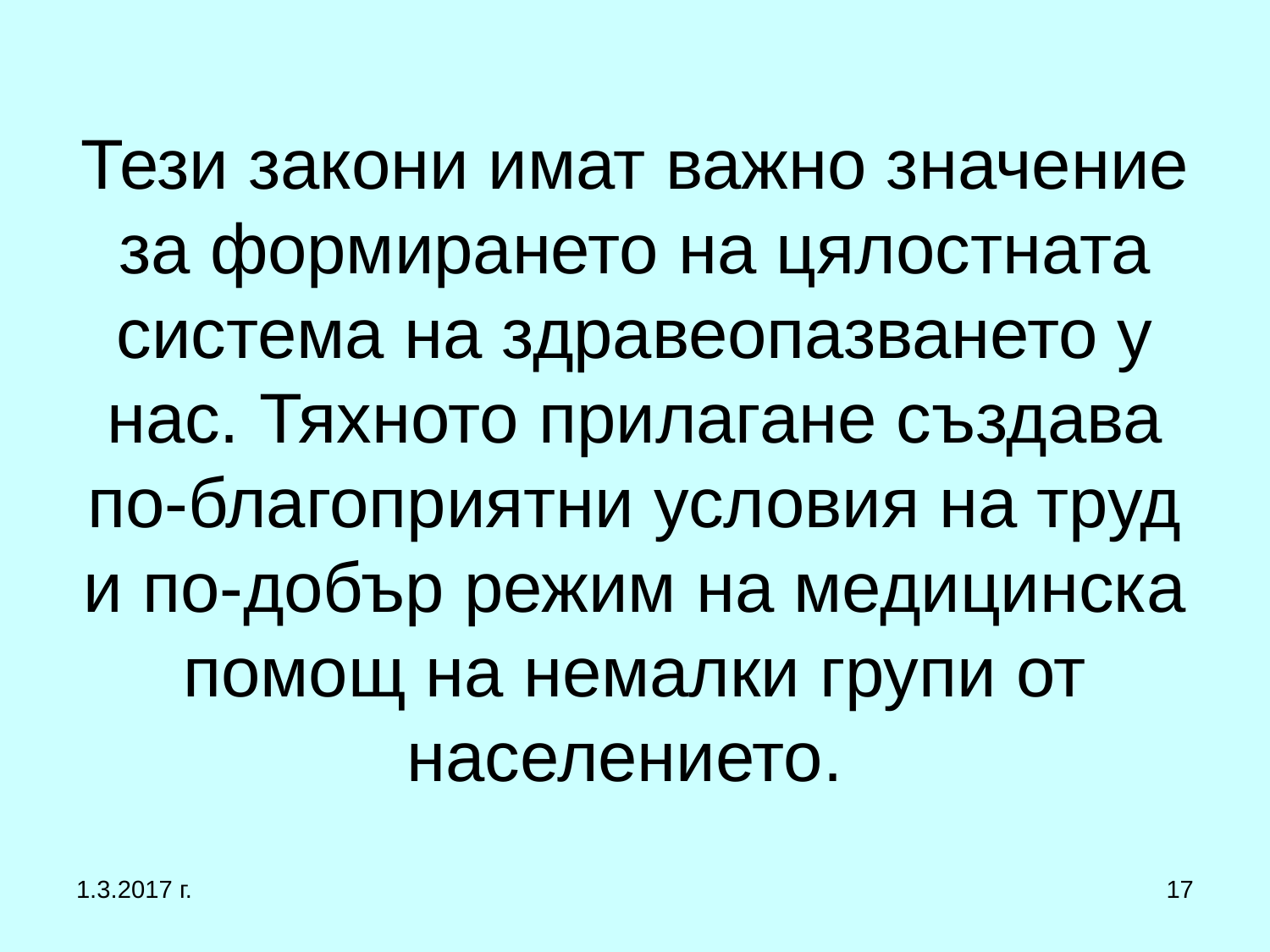

# Тези закони имат важно значение за формирането на цялостната система на здравеопазването у нас. Тяхното прилагане създава по-благоприятни условия на труд и по-добър режим на медицинска помощ на немалки групи от населението.
1.3.2017 г.
17